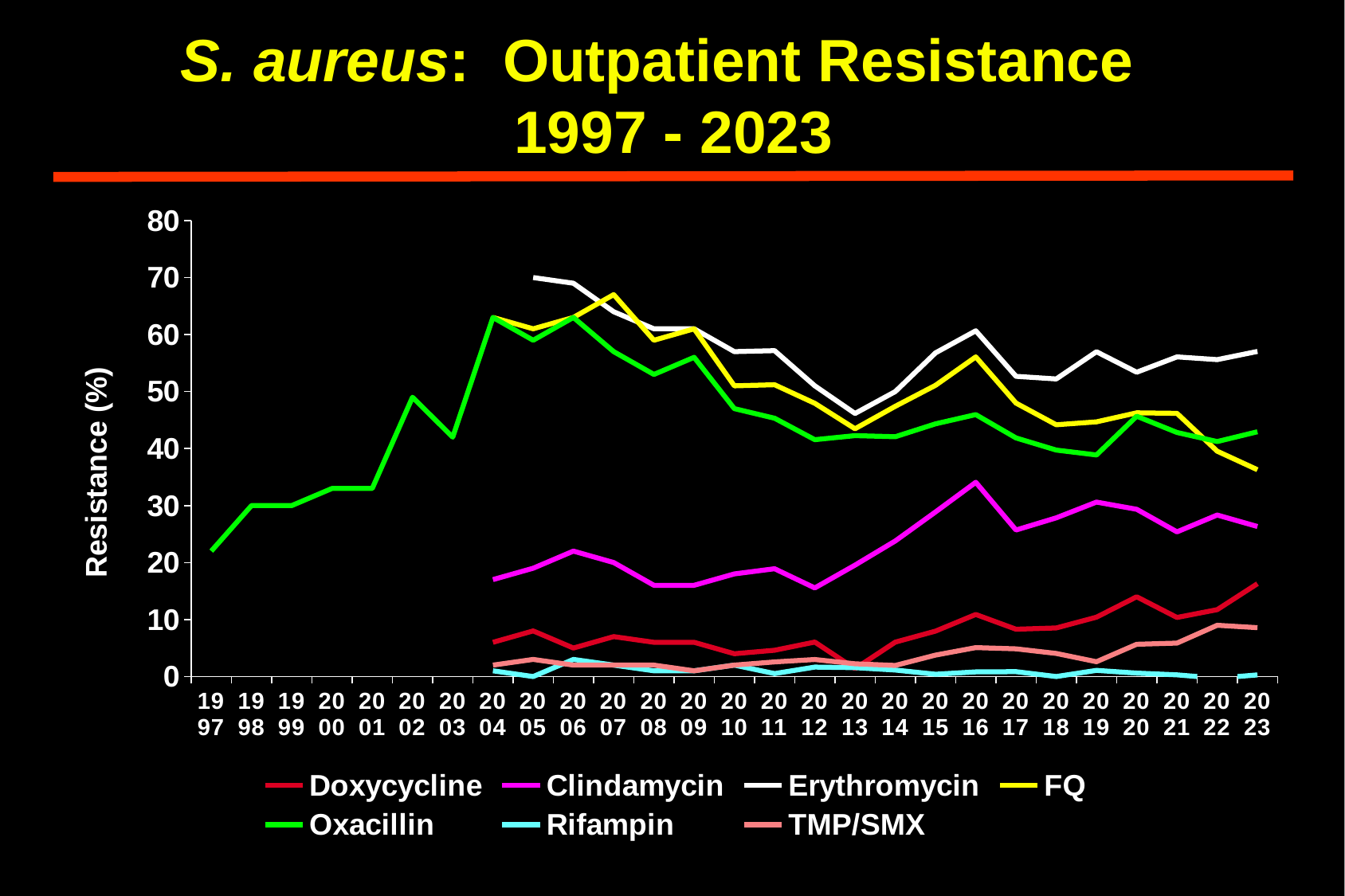

# S. aureus:  Outpatient Resistance 1997 - 2023

### Chart

| Category | Doxycycline | Clindamycin | Erythromycin | FQ | Oxacillin | Rifampin | TMP/SMX |
|---|---|---|---|---|---|---|---|
| 1997 | None | None | None | None | 22.0 | None | None |
| 1998 | None | None | None | None | 30.0 | None | None |
| 1999 | None | None | None | None | 30.0 | None | None |
| 2000 | None | None | None | None | 33.0 | None | None |
| 2001 | None | None | None | None | 33.0 | None | None |
| 2002 | None | None | None | None | 49.0 | None | None |
| 2003 | None | None | None | None | 42.0 | None | None |
| 2004 | 6.0 | 17.0 | None | 63.0 | 63.0 | 1.0 | 2.0 |
| 2005 | 8.0 | 19.0 | 70.0 | 61.0 | 59.0 | 0.0 | 3.0 |
| 2006 | 5.0 | 22.0 | 69.0 | 63.0 | 63.0 | 3.0 | 2.0 |
| 2007 | 7.0 | 20.0 | 64.0 | 67.0 | 57.0 | 2.0 | 2.0 |
| 2008 | 6.0 | 16.0 | 61.0 | 59.0 | 53.0 | 1.0 | 2.0 |
| 2009 | 6.0 | 16.0 | 61.0 | 61.0 | 56.0 | 1.0 | 1.0 |
| 2010 | 4.0 | 18.0 | 57.0 | 51.0 | 47.0 | 2.0 | 2.0 |
| 2011 | 4.607508532423211 | 18.909710391822827 | 57.17092337917485 | 51.19453924914676 | 45.31516183986371 | 0.512820512820511 | 2.559726962457347 |
| 2012 | 6.044905008635581 | 15.537190082644628 | 51.00401606425703 | 47.933884297520656 | 41.556291390728475 | 1.6528925619834638 | 2.985074626865668 |
| 2013 | 1.3761467889908232 | 19.53818827708703 | 46.15384615384615 | 43.470790378006875 | 42.26804123711341 | 1.551724137931032 | 2.2336769759450164 |
| 2014 | 6.032906764168189 | 23.786407766990294 | 50.0 | 47.41100323624595 | 42.07119741100323 | 1.1326860841423922 | 1.9417475728155296 |
| 2015 | 7.968127490039848 | 28.884462151394416 | 56.79012345679013 | 51.08910891089109 | 44.333996023856855 | 0.3976143141153159 | 3.754940711462453 |
| 2016 | 10.885608856088552 | 34.07707910750507 | 60.65573770491803 | 56.07287449392713 | 45.95141700404858 | 0.8113590263691748 | 5.070993914807303 |
| 2017 | 8.297872340425528 | 25.69593147751607 | 52.66524520255864 | 47.97441364605544 | 41.860465116279066 | 0.8510638297872362 | 4.852320675105489 |
| 2018 | 8.520179372197305 | 27.84222737819026 | 52.20417633410673 | 44.17040358744395 | 39.729119638826184 | 0.0 | 4.0449438202247165 |
| 2019 | 10.412147505422993 | 30.60686015831135 | 56.98324022346369 | 44.68546637744034 | 38.87688984881209 | 1.0799136069114468 | 2.597402597402592 |
| 2020 | 13.988095238095227 | 29.343629343629345 | 53.386454183266935 | 46.26865671641791 | 45.671641791044784 | 0.5952380952380878 | 5.654761904761912 |
| 2021 | 10.355029585798817 | 25.378787878787875 | 56.07843137254902 | 46.1764705882353 | 42.81524926686217 | 0.29411764705882604 | 5.8651026392961825 |
| 2022 | 11.73020527859238 | 28.340080971659916 | 55.6 | 39.53488372093024 | 41.22807017543859 | -0.28985507246378006 | 8.985507246376812 |
| 2023 | 16.285714285714278 | 26.31578947368422 | 57.03422053231939 | 36.285714285714285 | 42.93948126801153 | 0.2857142857142918 | 8.57142857142857 |